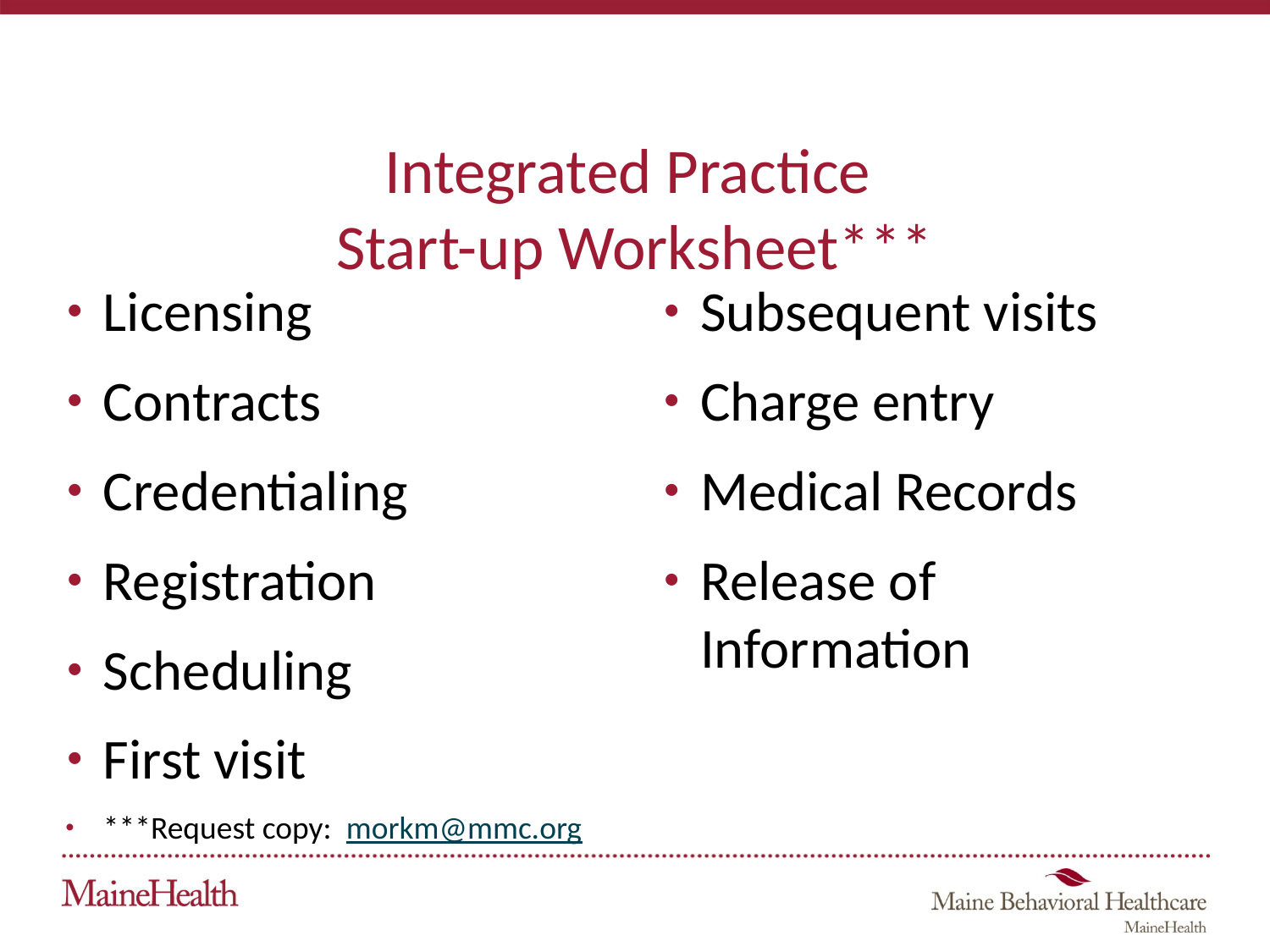

# Integrated Practice Start-up Worksheet***
Licensing
Contracts
Credentialing
Registration
Scheduling
First visit
***Request copy:  morkm@mmc.org
Subsequent visits
Charge entry
Medical Records
Release of Information